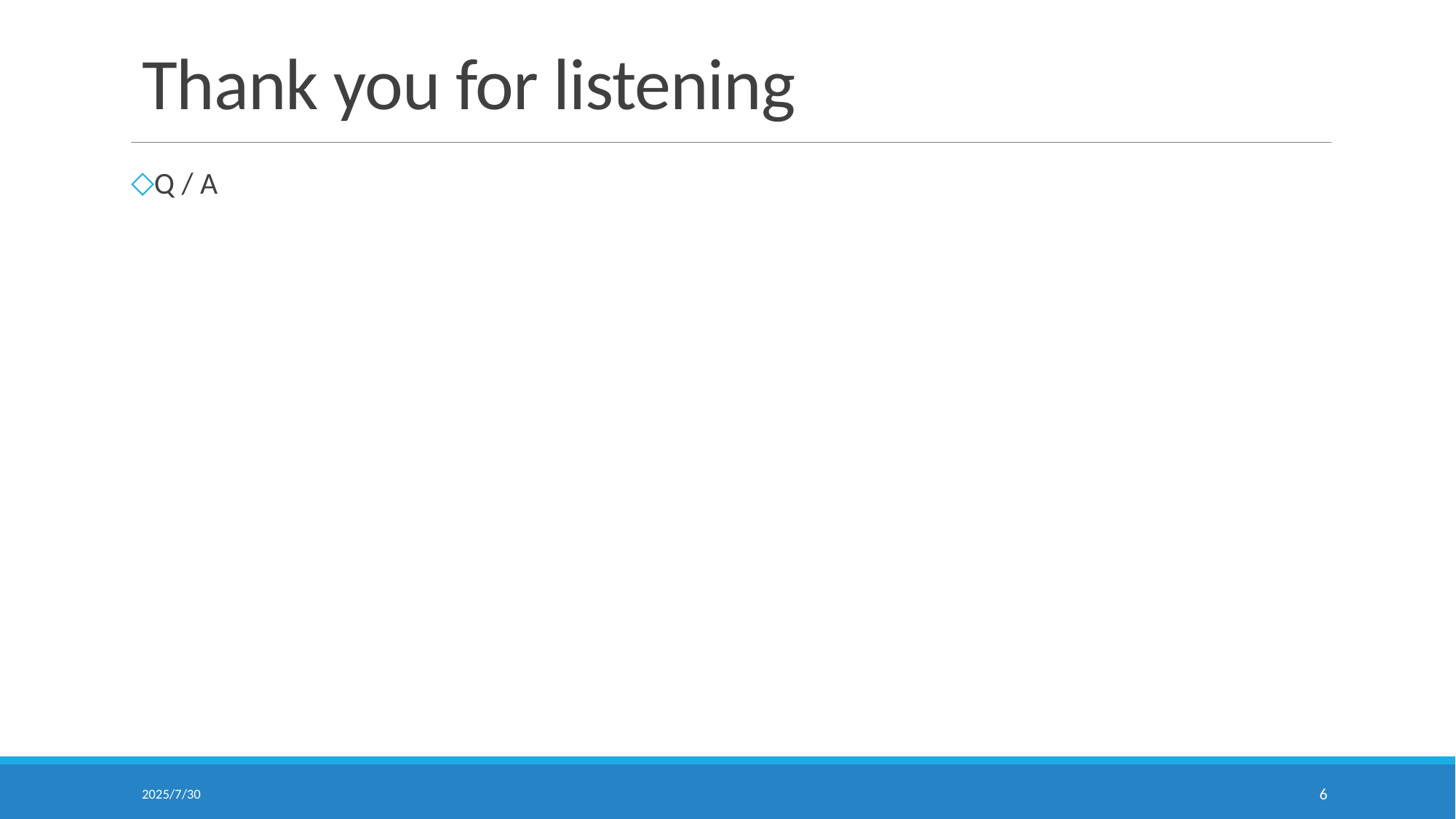

# Thank you for listening
Q / A
2025/7/30
6